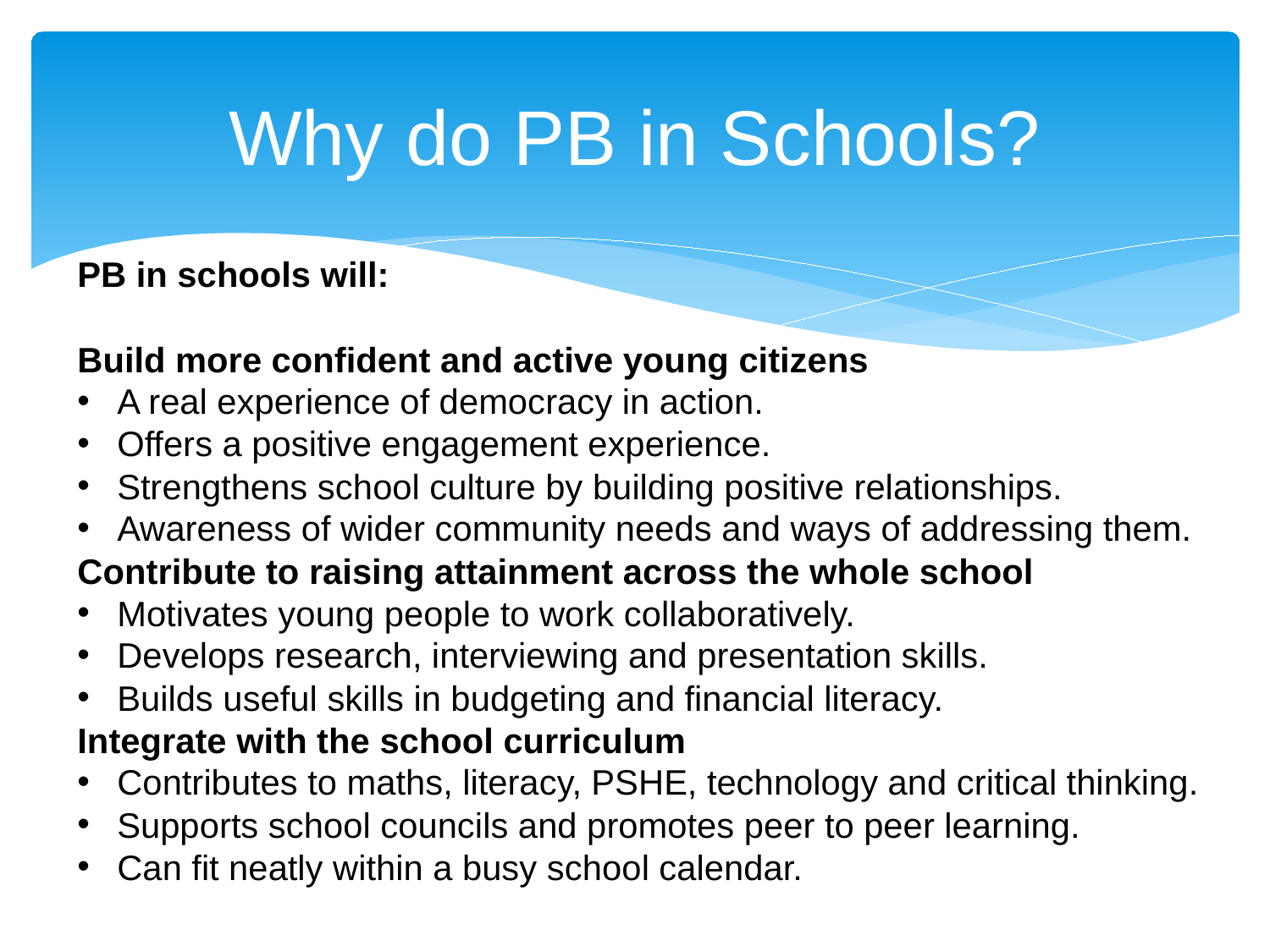

# Why do PB in Schools?
PB in schools will:

Build more confident and active young citizens
A real experience of democracy in action.
Offers a positive engagement experience.
Strengthens school culture by building positive relationships.
Awareness of wider community needs and ways of addressing them.
Contribute to raising attainment across the whole school
Motivates young people to work collaboratively.
Develops research, interviewing and presentation skills.
Builds useful skills in budgeting and financial literacy.
Integrate with the school curriculum
Contributes to maths, literacy, PSHE, technology and critical thinking.
Supports school councils and promotes peer to peer learning.
Can fit neatly within a busy school calendar.